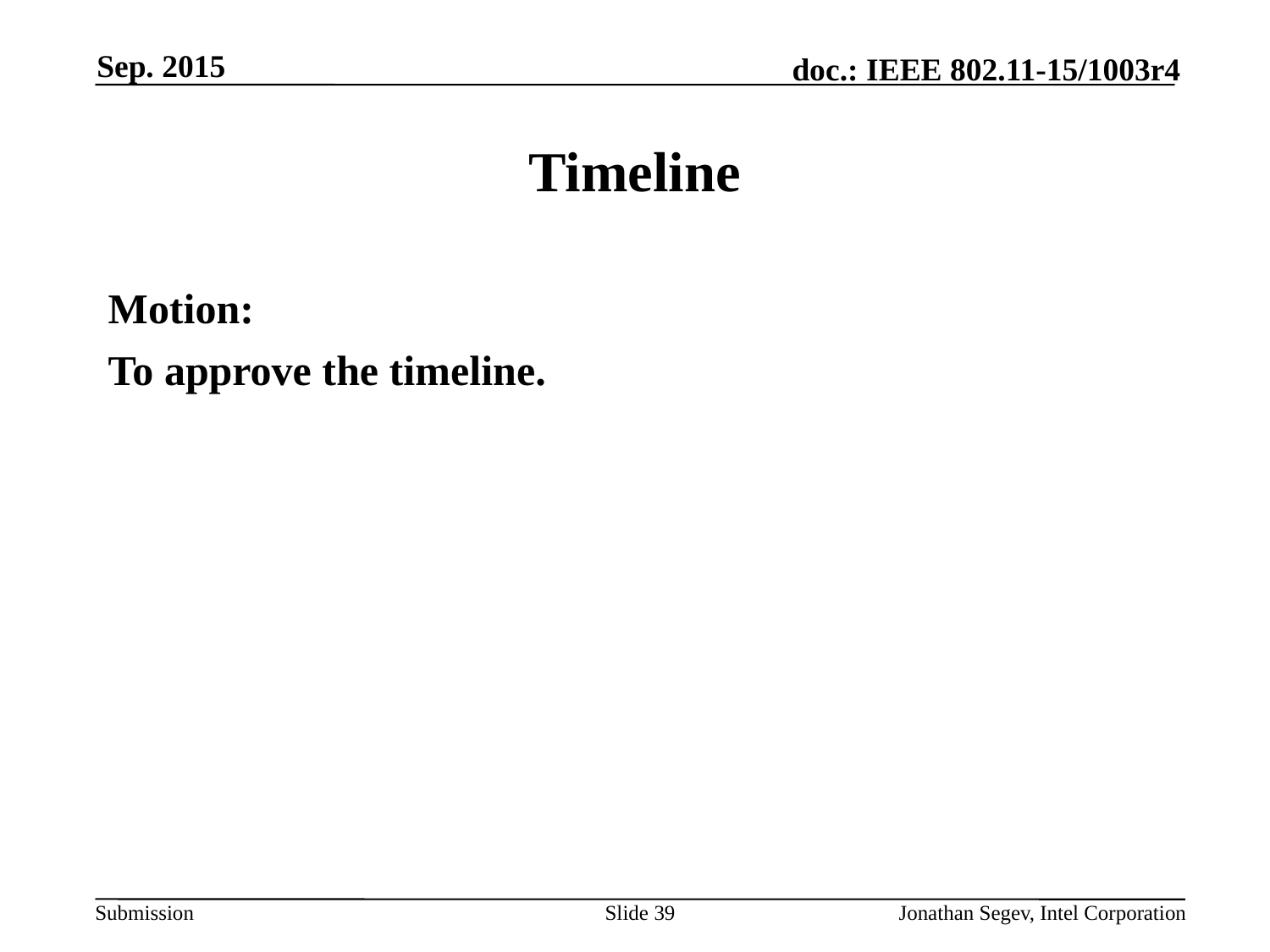

Sep. 2015
# Timeline
Motion:
To approve the timeline.
Slide 39
Jonathan Segev, Intel Corporation